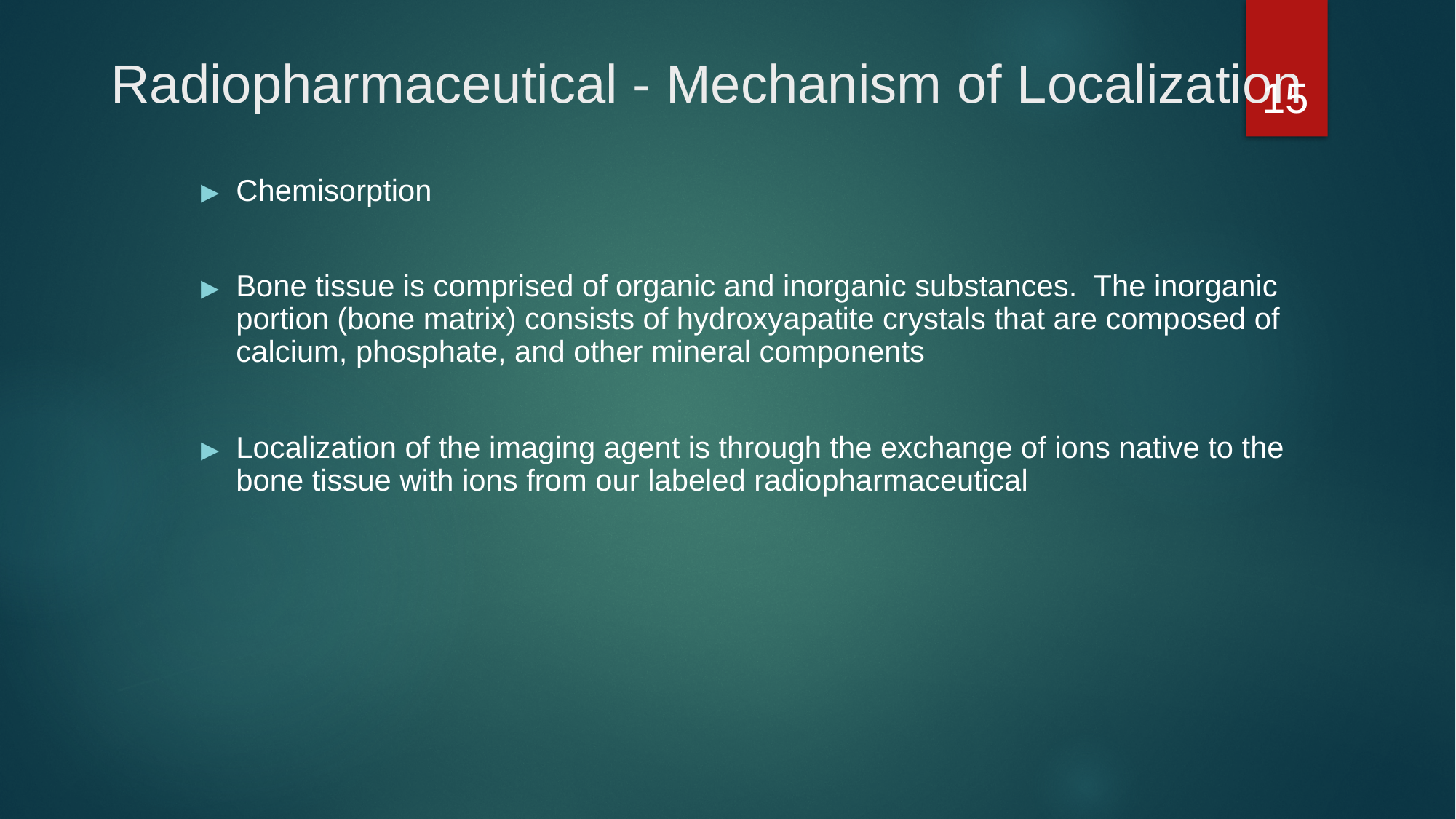

15
# Radiopharmaceutical - Mechanism of Localization
Chemisorption

Bone tissue is comprised of organic and inorganic substances.  The inorganic portion (bone matrix) consists of hydroxyapatite crystals that are composed of calcium, phosphate, and other mineral components

Localization of the imaging agent is through the exchange of ions native to the bone tissue with ions from our labeled radiopharmaceutical